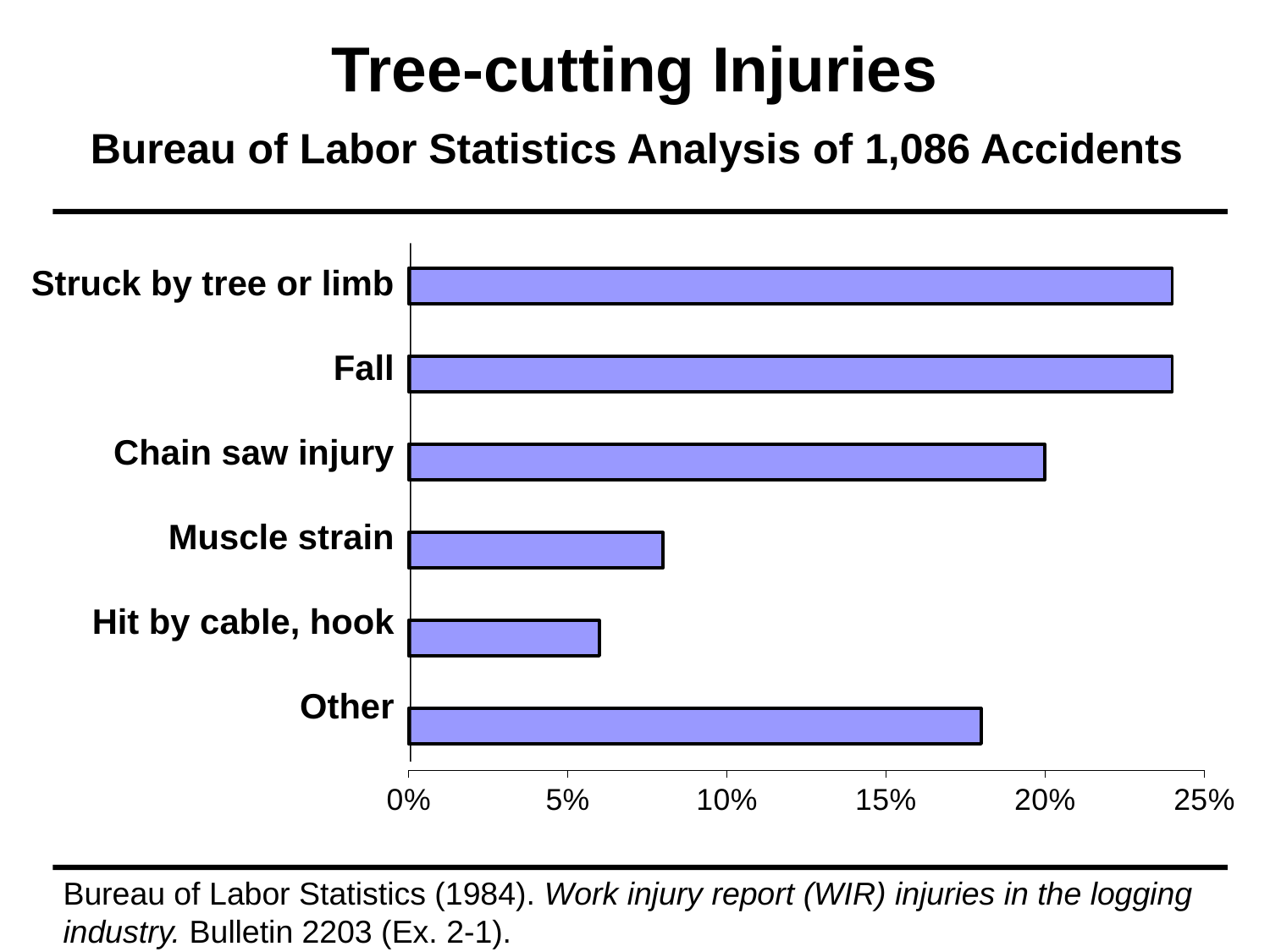

# Tree-cutting Injuries Bureau of Labor Statistics Analysis of 1,086 Accidents

### Chart

| Category |  |
|---|---|
Struck by tree or limb

Fall

Chain saw injury

Muscle strain

Hit by cable, hook

Other
Bureau of Labor Statistics (1984). Work injury report (WIR) injuries in the logging industry. Bulletin 2203 (Ex. 2-1).